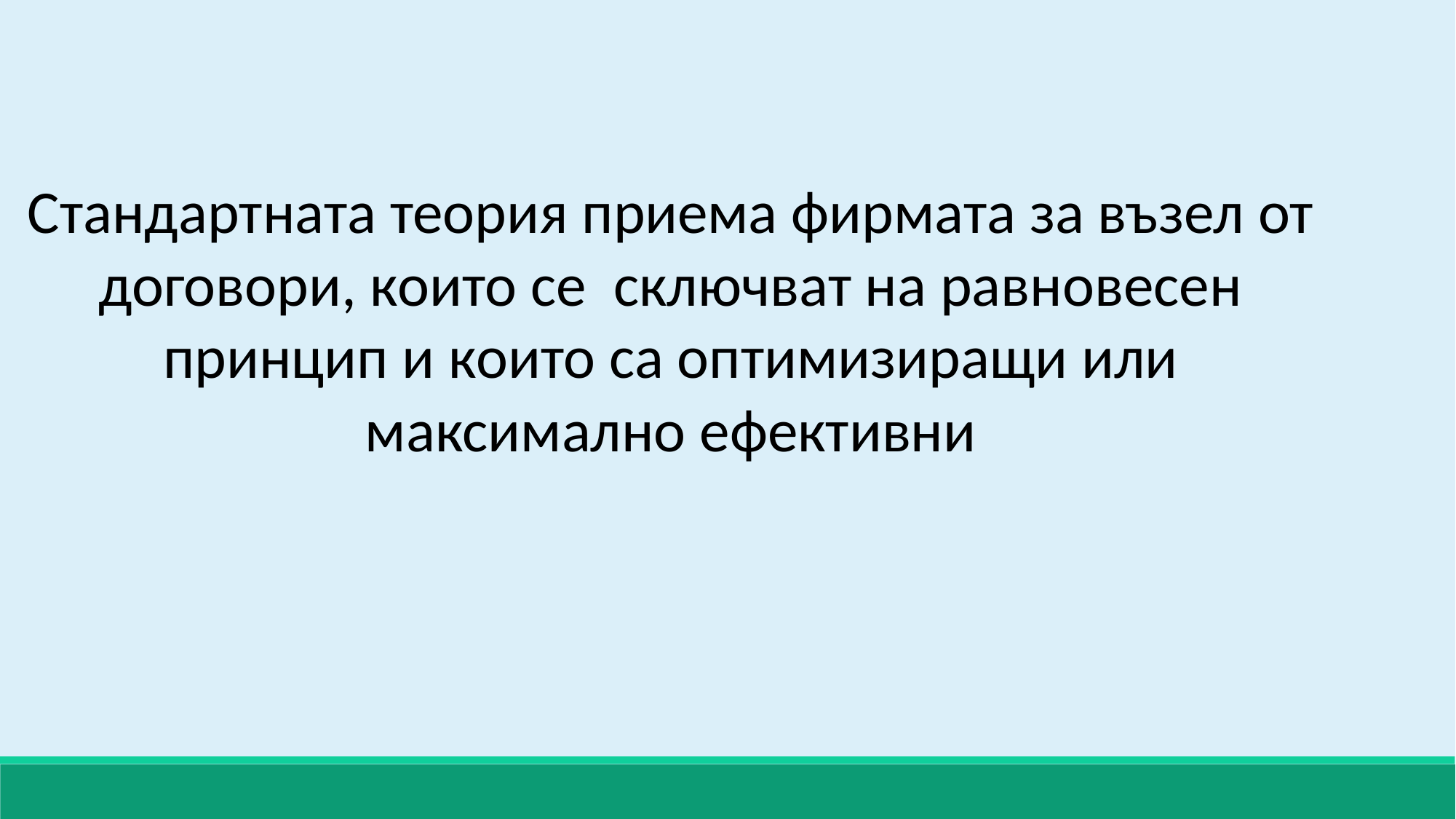

Стандартната теория приема фирмата за възел от договори, които се  сключват на равновесен принцип и които са оптимизиращи или максимално ефективни